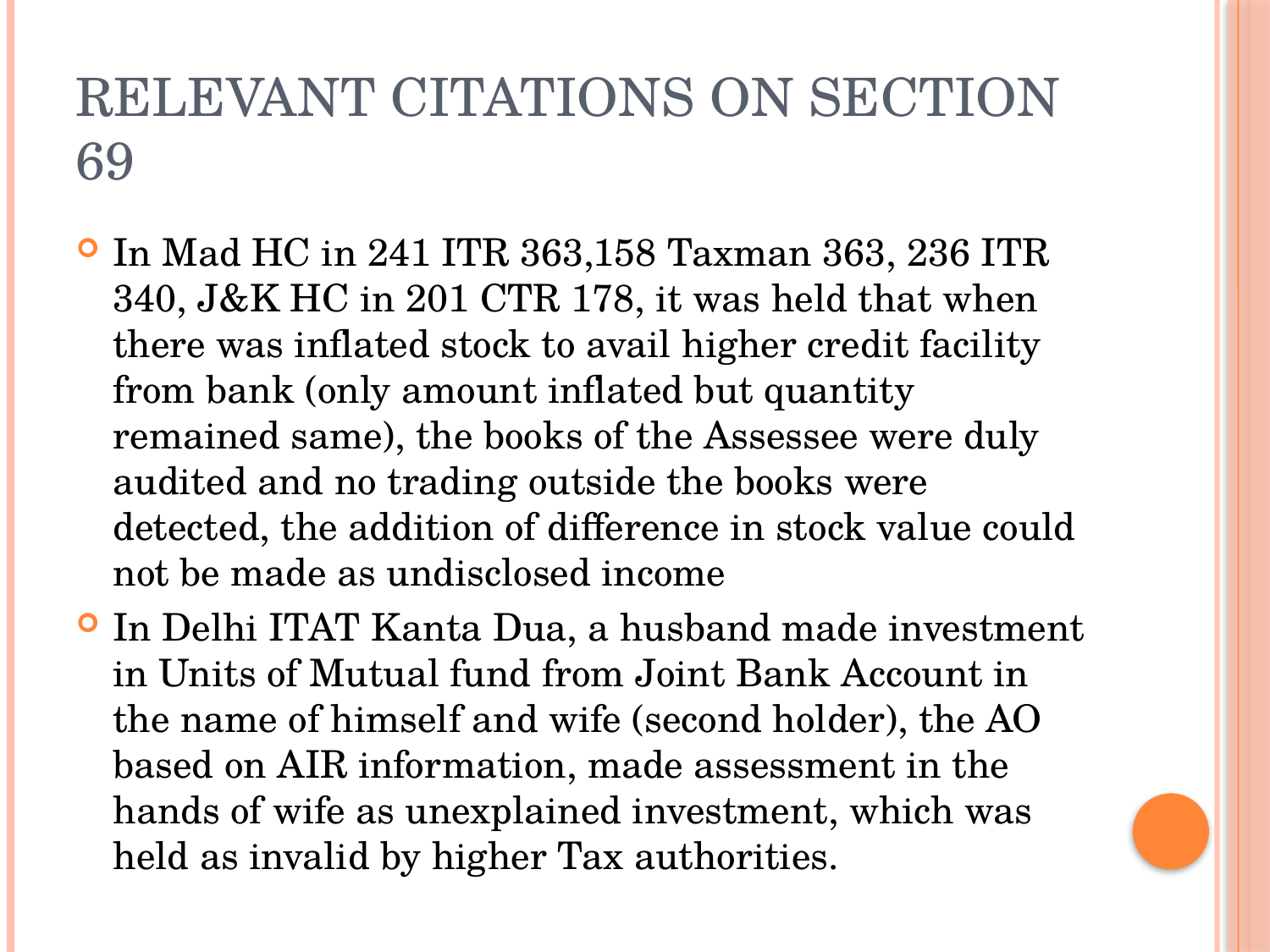

# Relevant Citations on Section 69
In Mad HC in 241 ITR 363,158 Taxman 363, 236 ITR 340, J&K HC in 201 CTR 178, it was held that when there was inflated stock to avail higher credit facility from bank (only amount inflated but quantity remained same), the books of the Assessee were duly audited and no trading outside the books were detected, the addition of difference in stock value could not be made as undisclosed income
In Delhi ITAT Kanta Dua, a husband made investment in Units of Mutual fund from Joint Bank Account in the name of himself and wife (second holder), the AO based on AIR information, made assessment in the hands of wife as unexplained investment, which was held as invalid by higher Tax authorities.